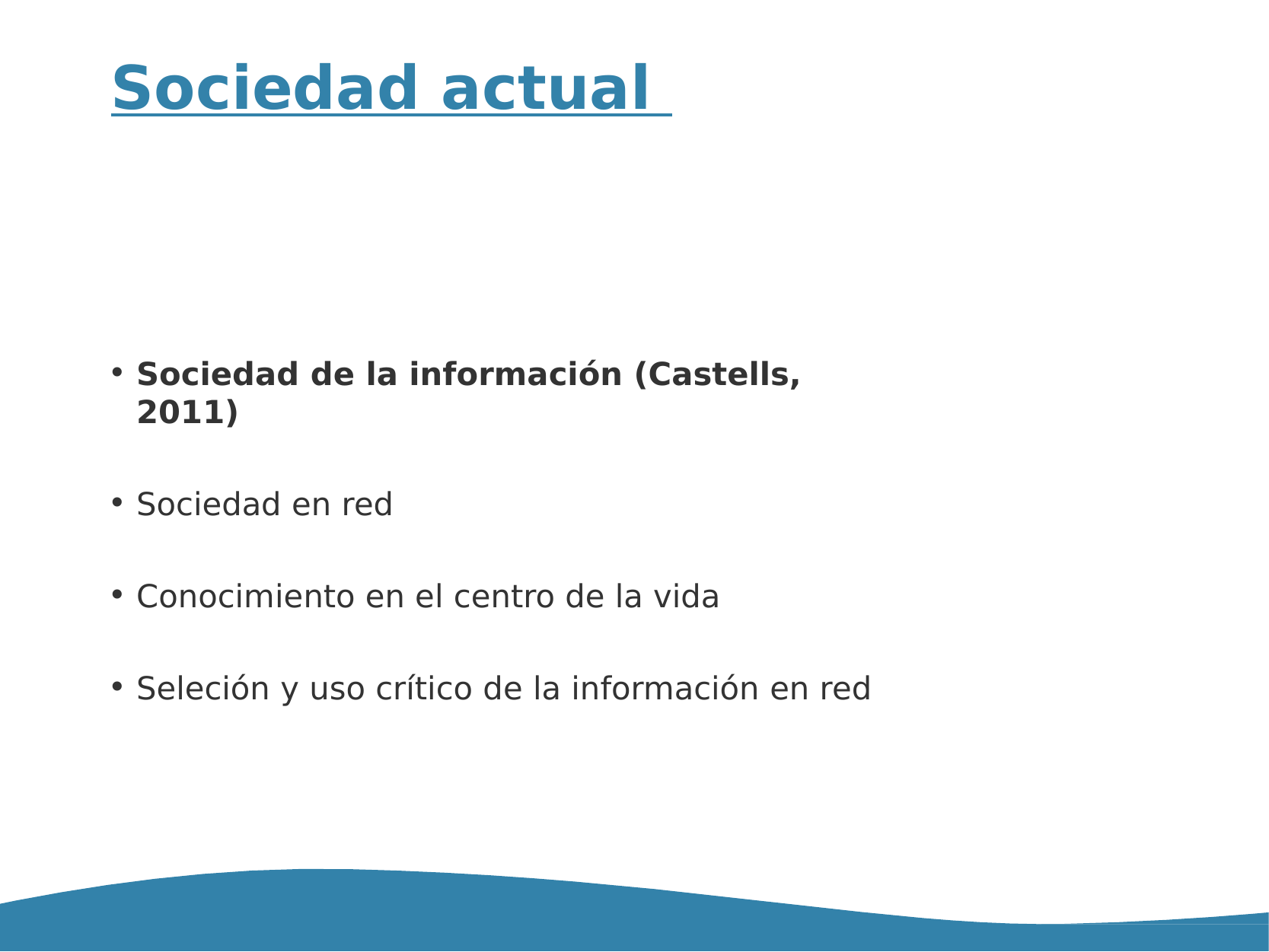

# Sociedad actual
Sociedad de la información (Castells, 2011)

Sociedad en red

Conocimiento en el centro de la vida

Seleción y uso crítico de la información en red